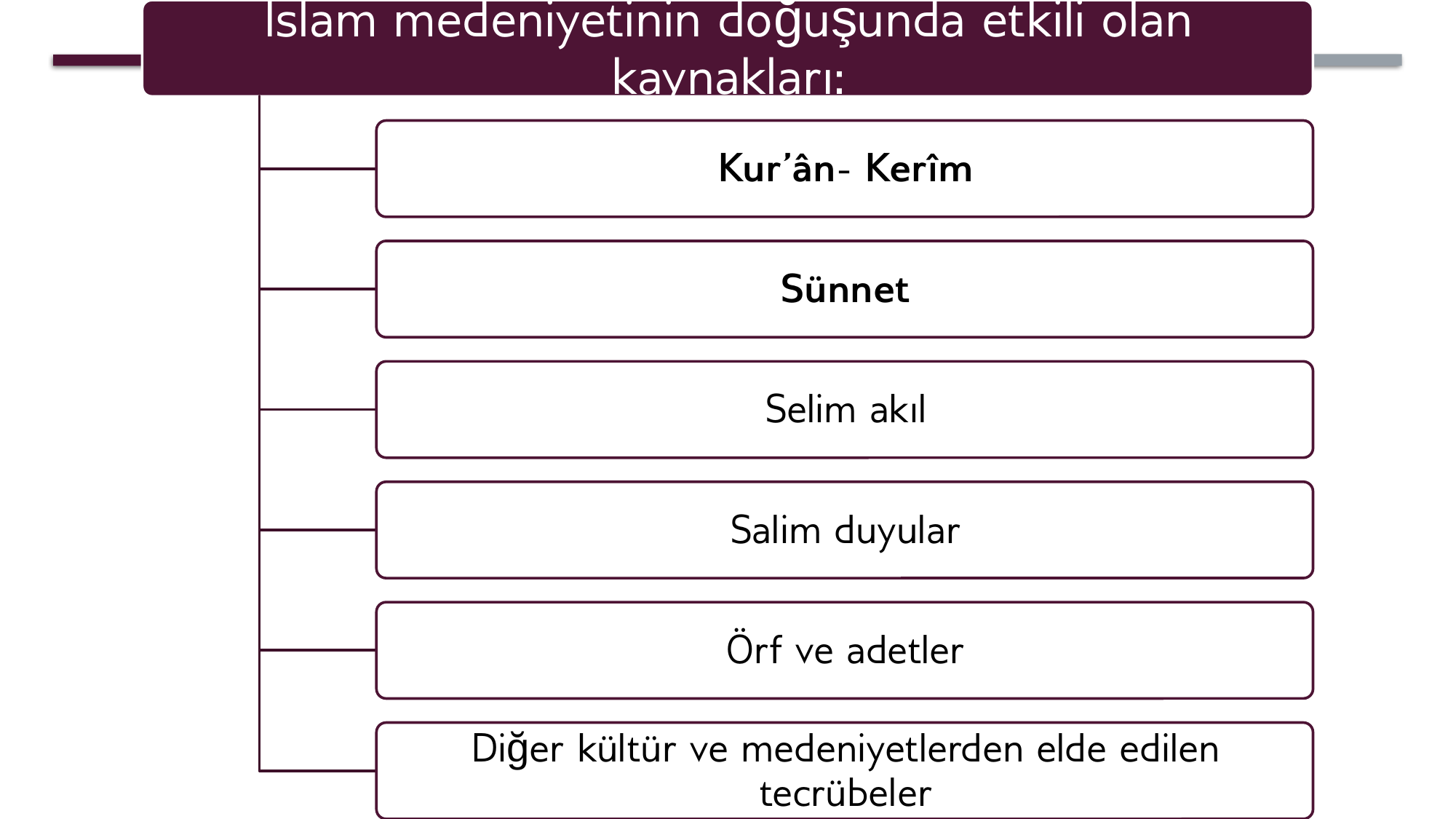

İslam medeniyetinin doğuşunda etkili olan kaynakları:
Kur’ân- Kerîm
Sünnet
Selim akıl
Salim duyular
Örf ve adetler
Diğer kültür ve medeniyetlerden elde edilen tecrübeler